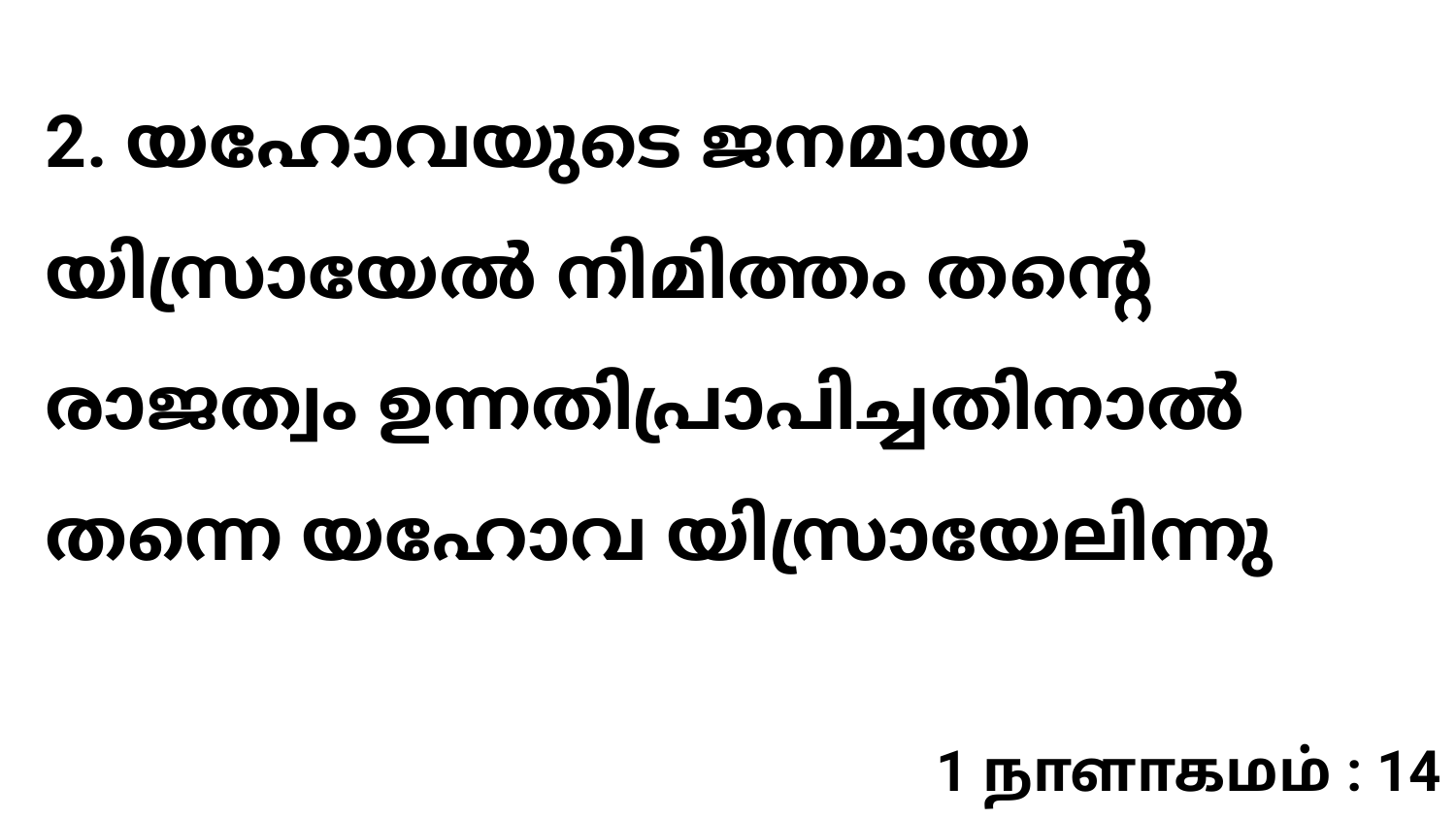

2. യഹോവയുടെ ജനമായ യിസ്രായേൽ നിമിത്തം തന്റെ രാജത്വം ഉന്നതിപ്രാപിച്ചതിനാൽ തന്നെ യഹോവ യിസ്രായേലിന്നു
1 நாளாகமம் : 14